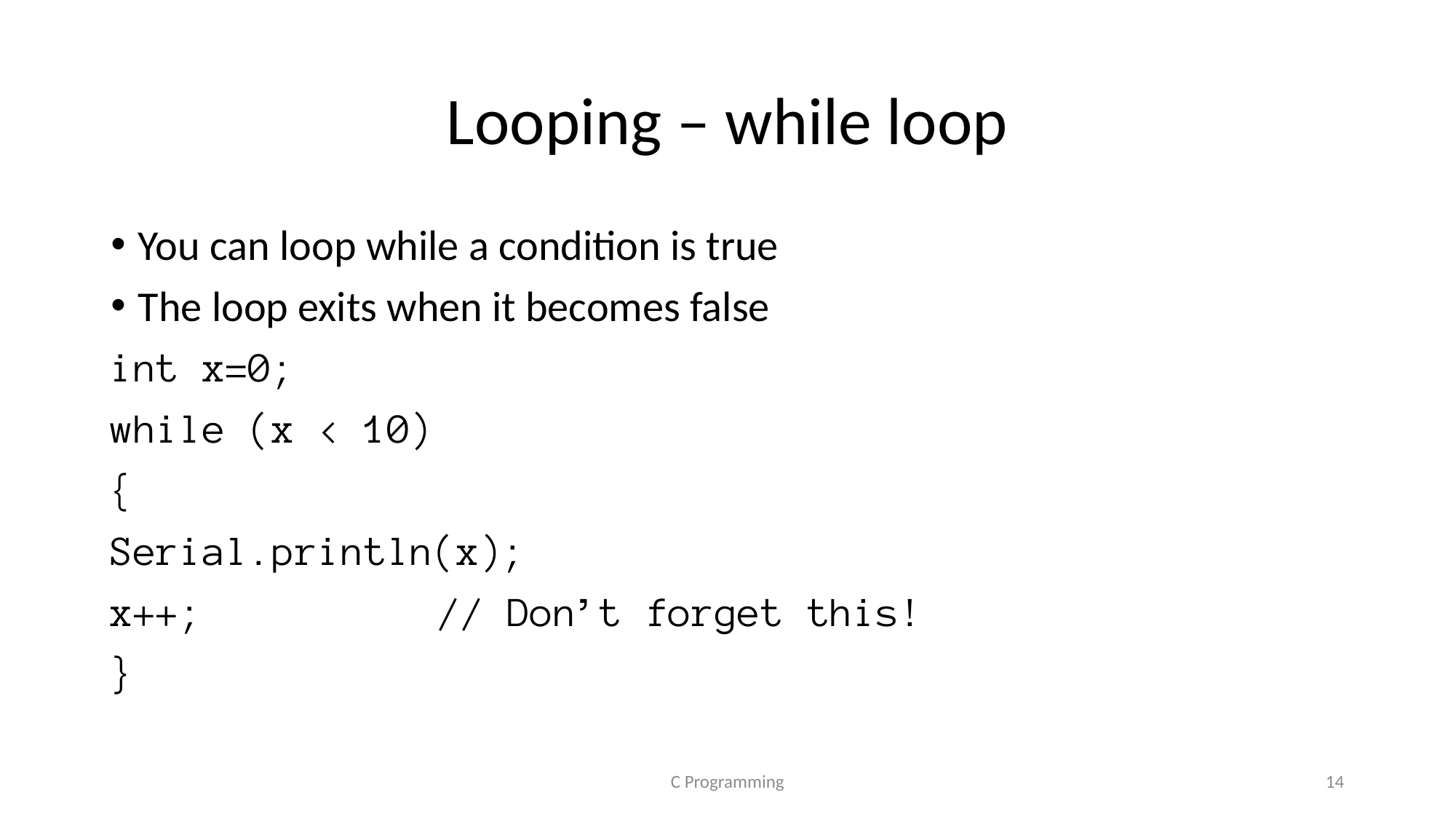

# Looping – while loop
You can loop while a condition is true
The loop exits when it becomes false
int x=0;
while (x < 10)
{
Serial.println(x);
x++;			// Don’t forget this!
}
C Programming
14